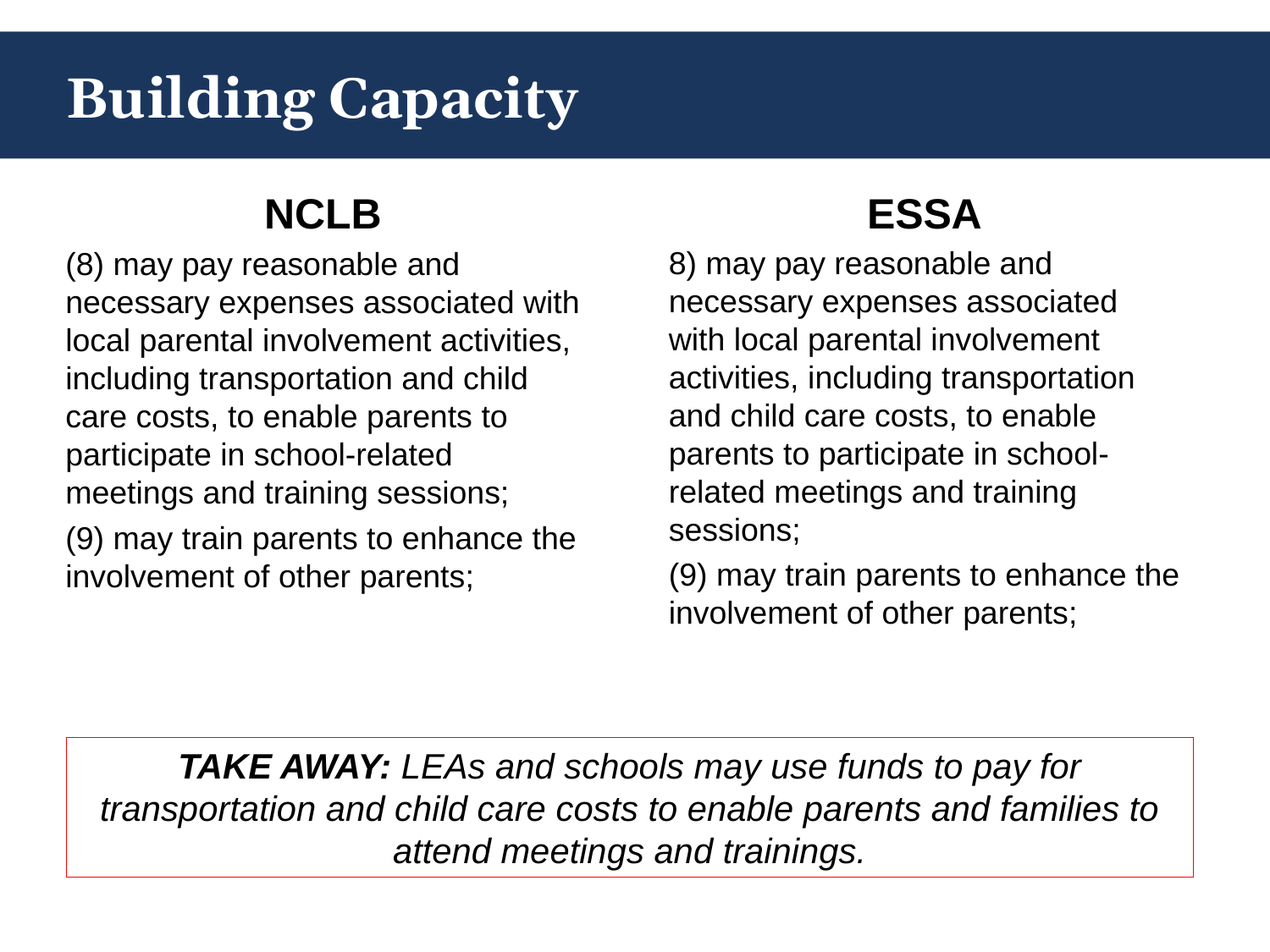

# Building Capacity
NCLB
(8) may pay reasonable and necessary expenses associated with local parental involvement activities, including transportation and child care costs, to enable parents to participate in school-related meetings and training sessions;
(9) may train parents to enhance the involvement of other parents;

ESSA
8) may pay reasonable and necessary expenses associated with local parental involvement activities, including transportation and child care costs, to enable parents to participate in school-related meetings and training sessions;
(9) may train parents to enhance the involvement of other parents;

TAKE AWAY: LEAs and schools may use funds to pay for transportation and child care costs to enable parents and families to attend meetings and trainings.